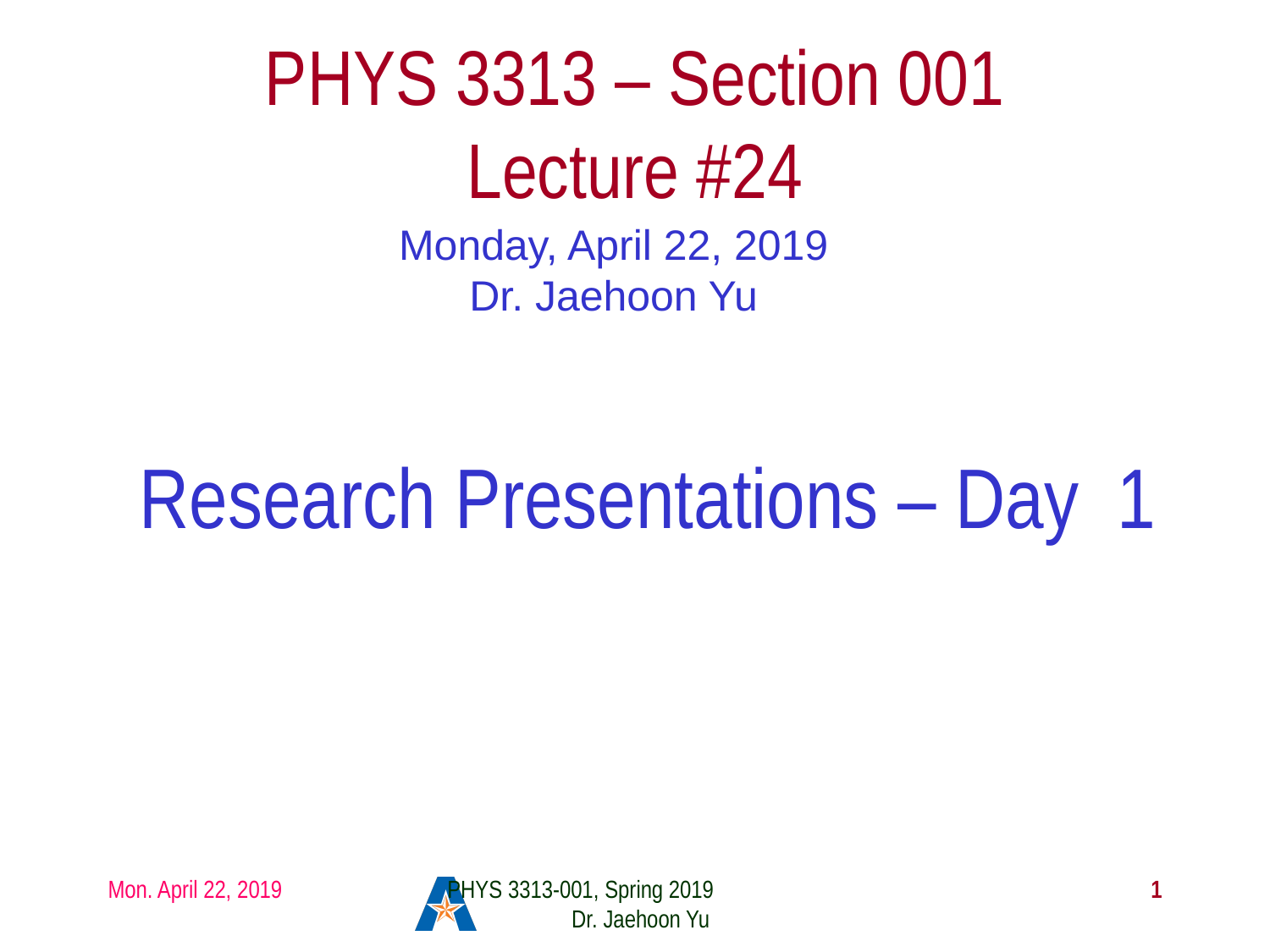

# PHYS 3313 – Section 001 Lecture #24
Monday, April 22, 2019
Dr. Jaehoon Yu
Research Presentations – Day  1
Mon. April 22, 2019
PHYS 3313-001, Spring 2019                      Dr. Jaehoon Yu
1